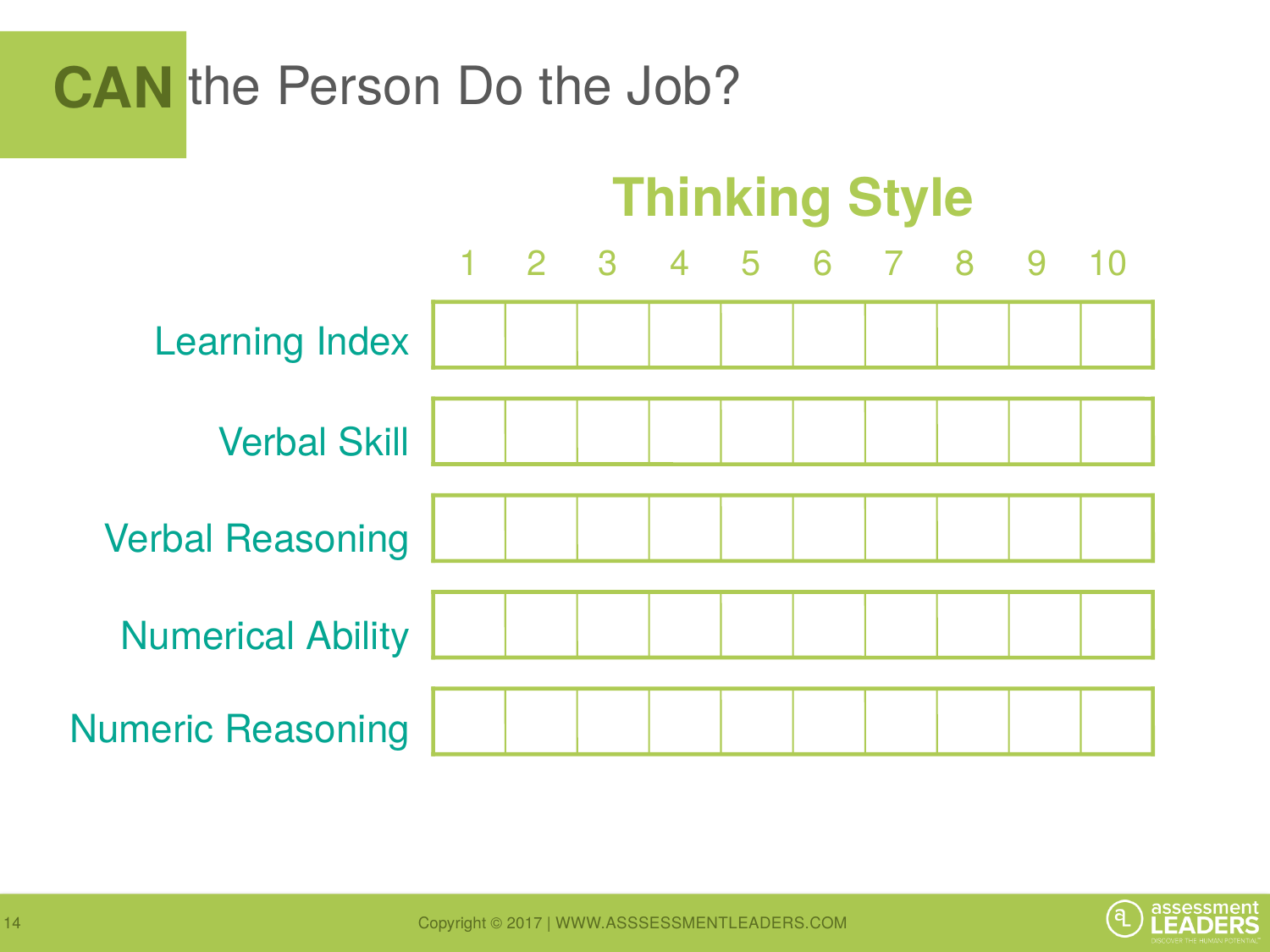

Can
# CAN the Person Do the Job?
Thinking Style
 1	2	3	4	5	6	7	8	9	10
Learning Index
Verbal Skill
Verbal Reasoning
Numerical Ability
Numeric Reasoning